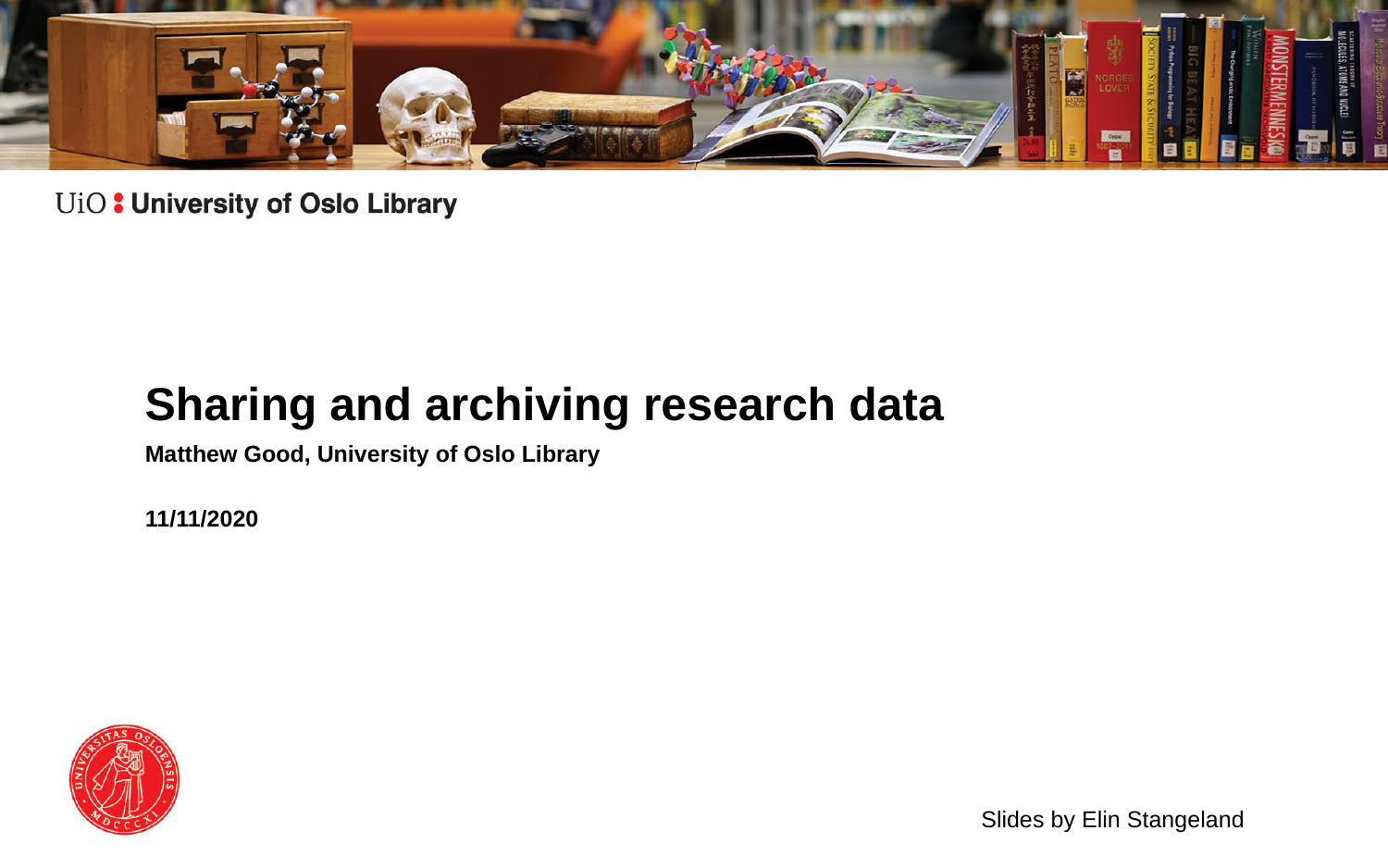

# Sharing and archiving research data
Matthew Good, University of Oslo Library

11/11/2020​
Slides by Elin Stangeland